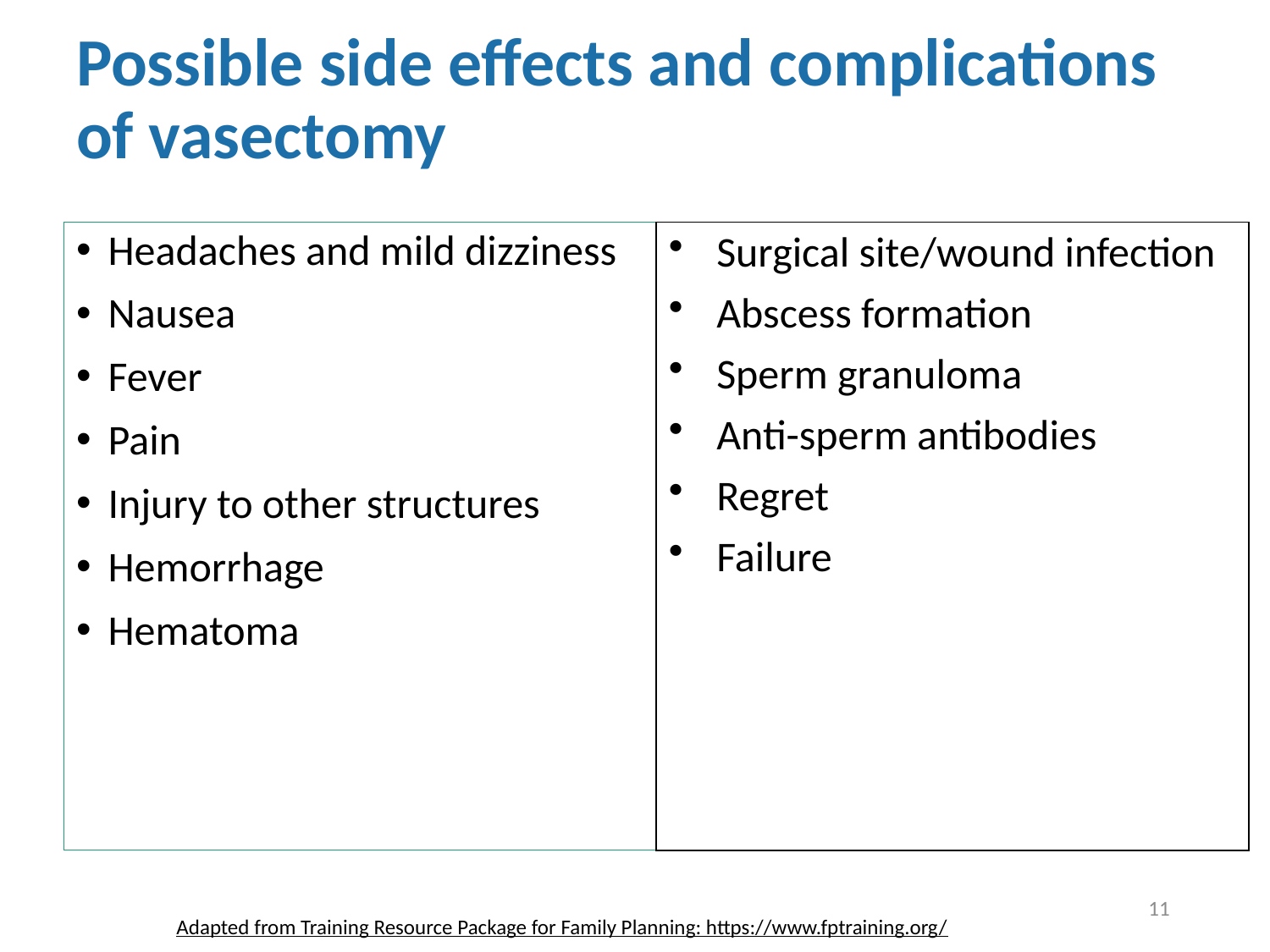

# Possible side effects and complications of vasectomy
Surgical site/wound infection
Abscess formation
Sperm granuloma
Anti-sperm antibodies
Regret
Failure
Headaches and mild dizziness
Nausea
Fever
Pain
Injury to other structures
Hemorrhage
Hematoma
11
Adapted from Training Resource Package for Family Planning: https://www.fptraining.org/